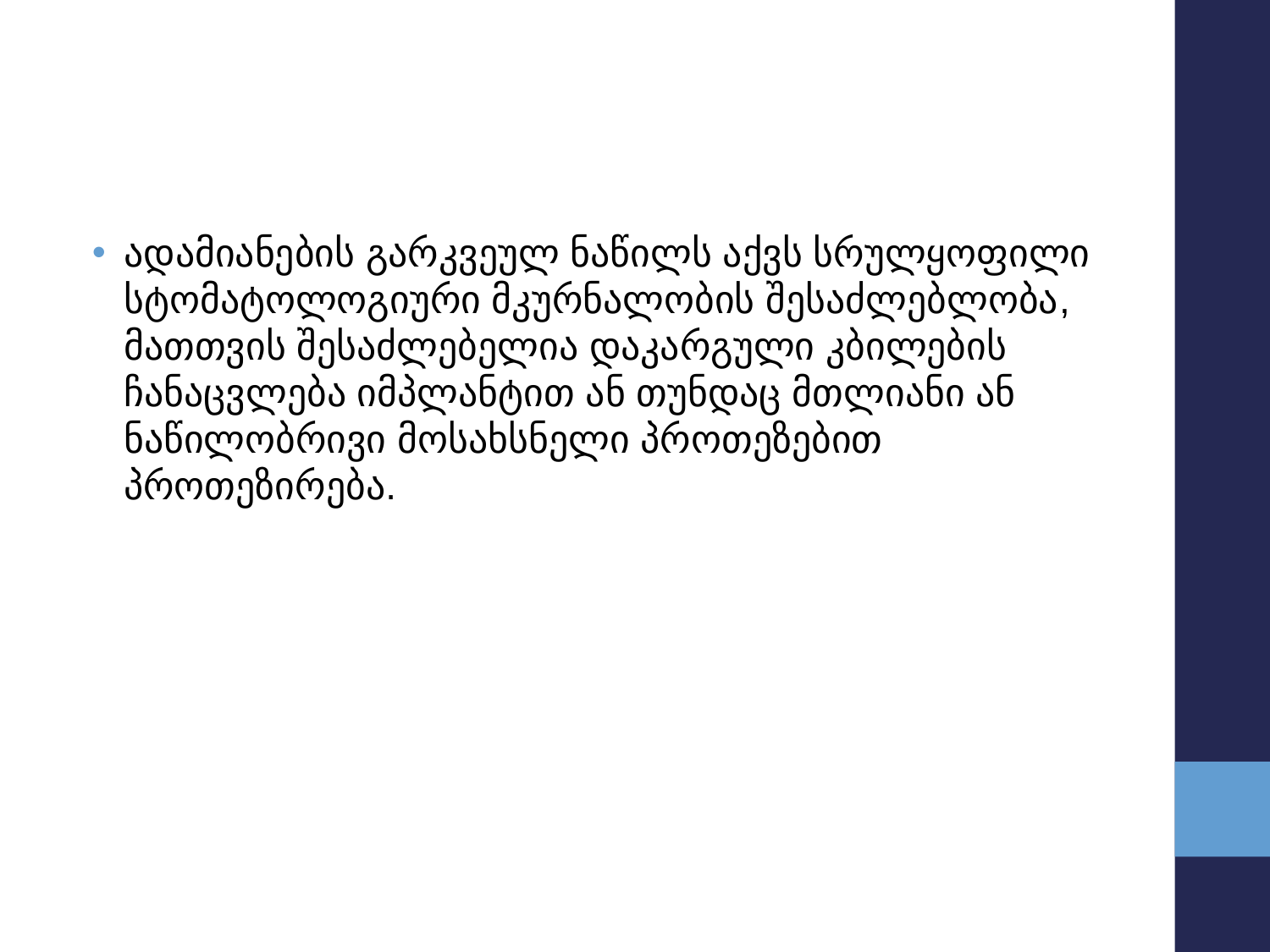

#
ადამიანების გარკვეულ ნაწილს აქვს სრულყოფილი სტომატოლოგიური მკურნალობის შესაძლებლობა, მათთვის შესაძლებელია დაკარგული კბილების ჩანაცვლება იმპლანტით ან თუნდაც მთლიანი ან ნაწილობრივი მოსახსნელი პროთეზებით პროთეზირება.